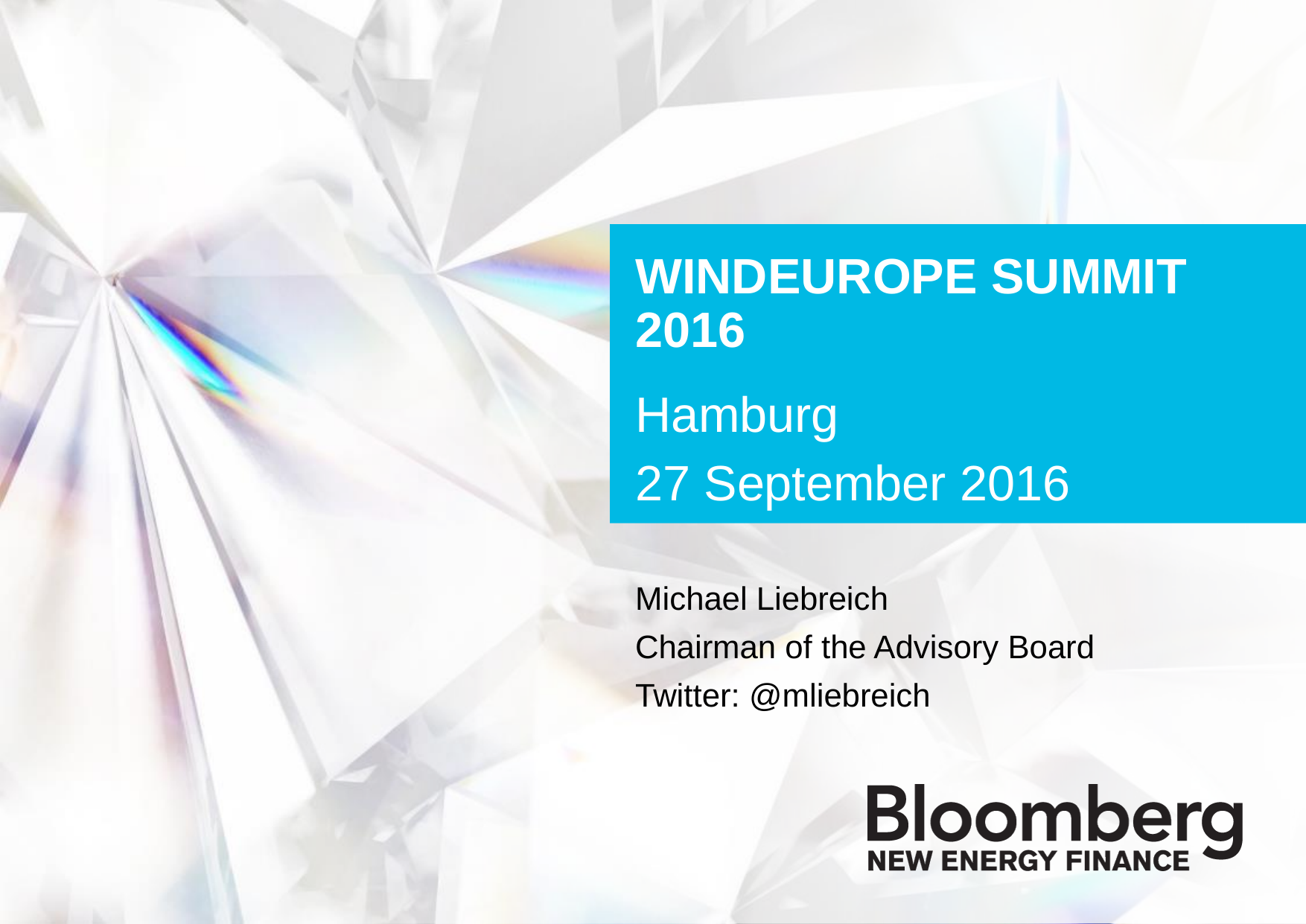

# WindEurope Summit 2016
Hamburg
27 September 2016
Michael Liebreich
Chairman of the Advisory Board
Twitter: @mliebreich